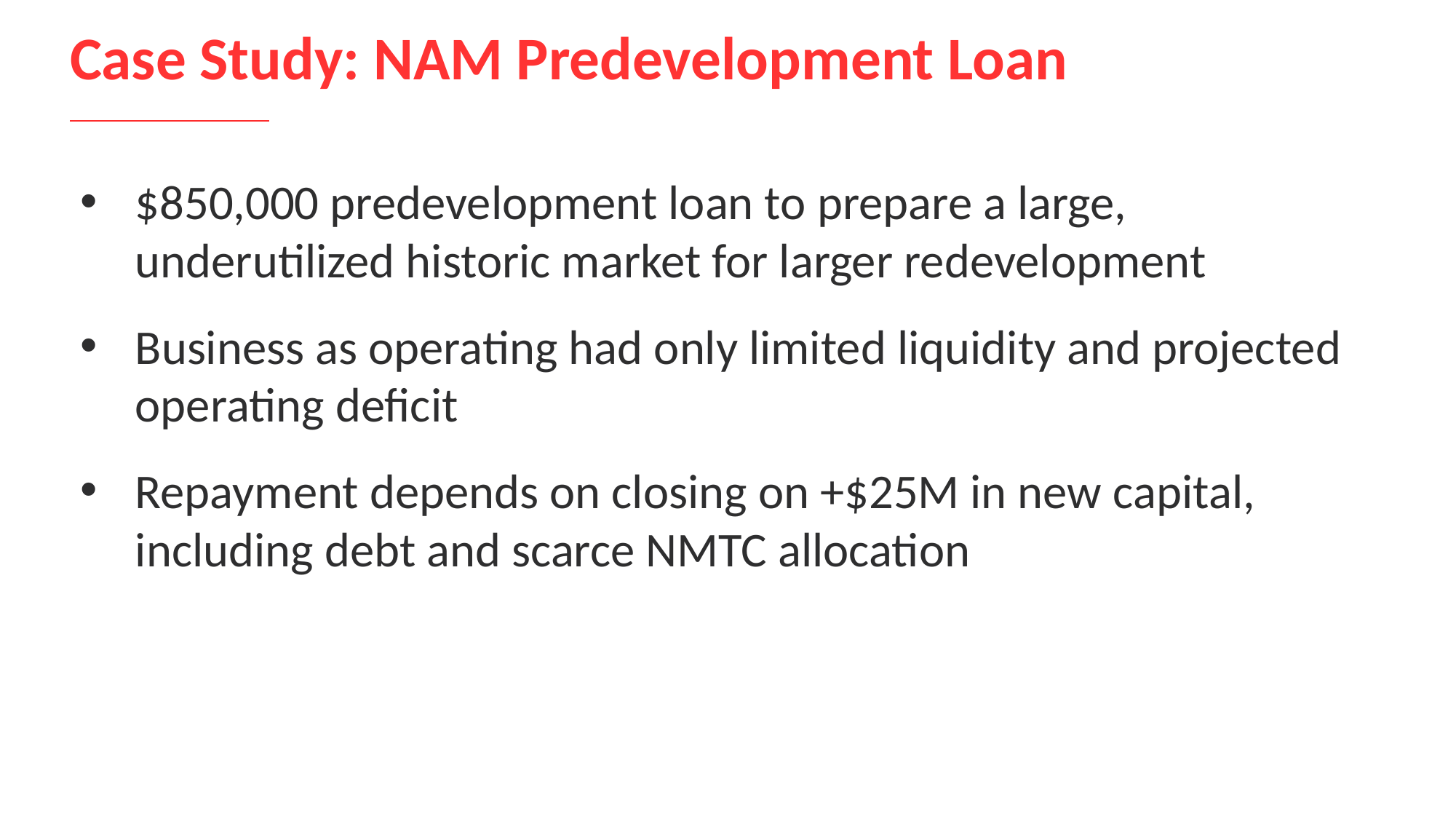

# Case Study: NAM Predevelopment Loan
$850,000 predevelopment loan to prepare a large, underutilized historic market for larger redevelopment
Business as operating had only limited liquidity and projected operating deficit
Repayment depends on closing on +$25M in new capital, including debt and scarce NMTC allocation